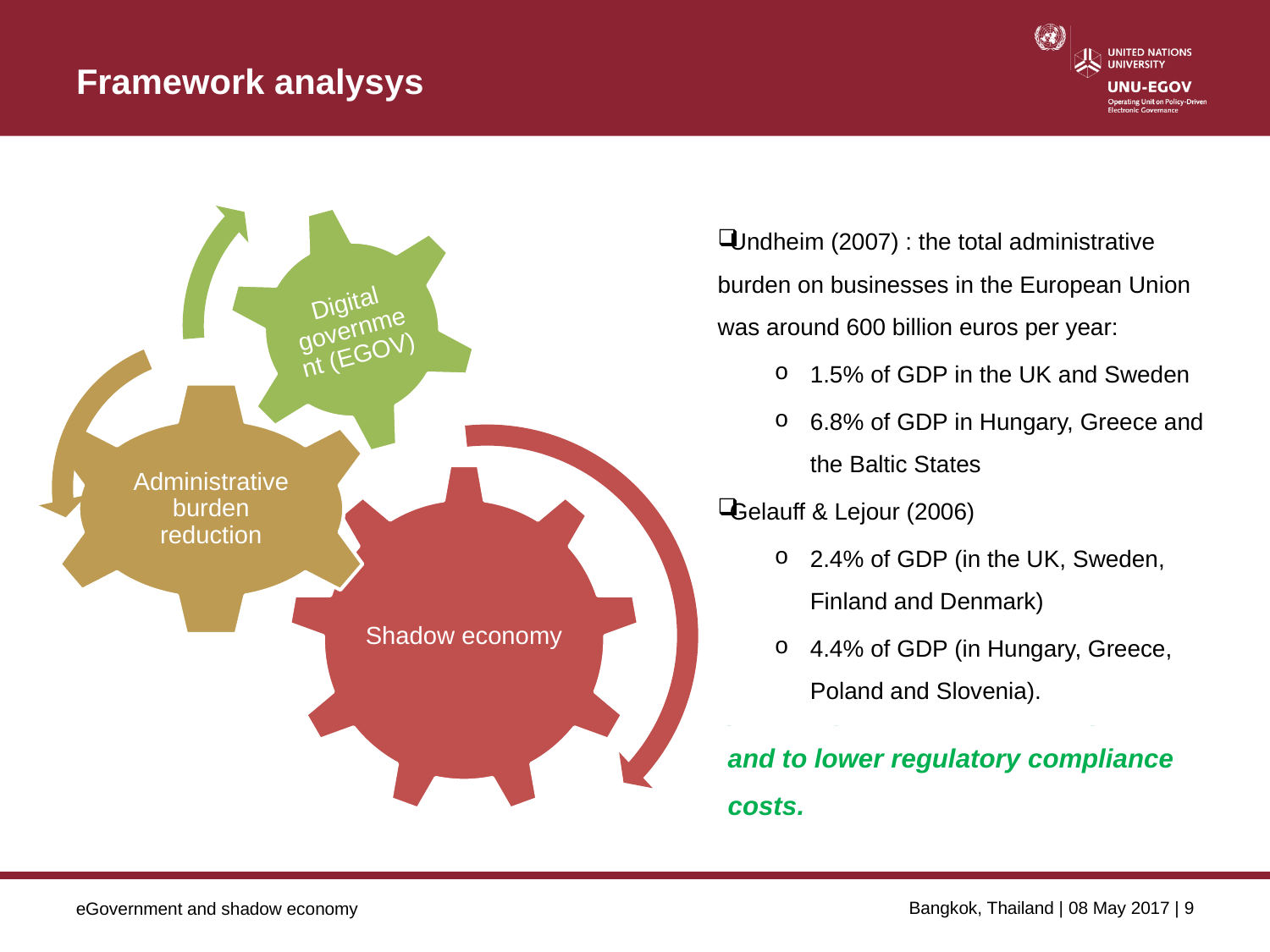

# Framework analysys
Shadow economy
Administrative burden reduction
Digital government (EGOV)
  Eilet and Zines (2002)
 “ if institutional and regulatory problems are addressed and improvements are maintained, then one should expect an eventual turn-around of shadow activity. These includes: the importance of oversight, transparency and public participation to avoid an unnecessary time-consuming process
“Governments should attempt to avoid predatory and obstructive regulations and to lower regulatory compliance costs.

Undheim (2007) : the total administrative burden on businesses in the European Union was around 600 billion euros per year:
1.5% of GDP in the UK and Sweden
6.8% of GDP in Hungary, Greece and the Baltic States
Gelauff & Lejour (2006)
2.4% of GDP (in the UK, Sweden, Finland and Denmark)
4.4% of GDP (in Hungary, Greece, Poland and Slovenia).